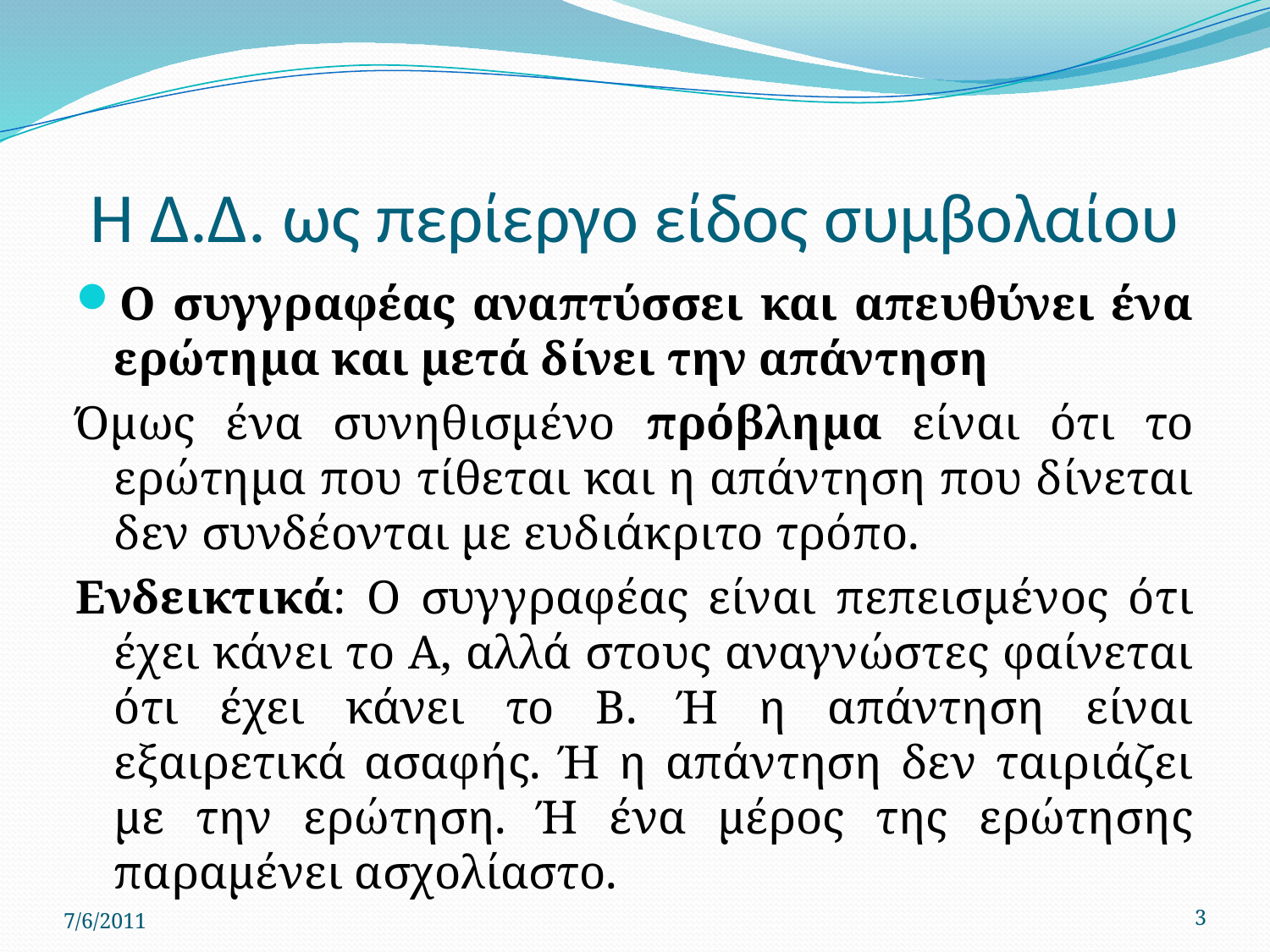

# Η Δ.Δ. ως περίεργο είδος συμβολαίου
Ο συγγραφέας αναπτύσσει και απευθύνει ένα ερώτημα και μετά δίνει την απάντηση
Όμως ένα συνηθισμένο πρόβλημα είναι ότι το ερώτημα που τίθεται και η απάντηση που δίνεται δεν συνδέονται με ευδιάκριτο τρόπο.
Ενδεικτικά: Ο συγγραφέας είναι πεπεισμένος ότι έχει κάνει το Α, αλλά στους αναγνώστες φαίνεται ότι έχει κάνει το Β. Ή η απάντηση είναι εξαιρετικά ασαφής. Ή η απάντηση δεν ταιριάζει με την ερώτηση. Ή ένα μέρος της ερώτησης παραμένει ασχολίαστο.
7/6/2011

3